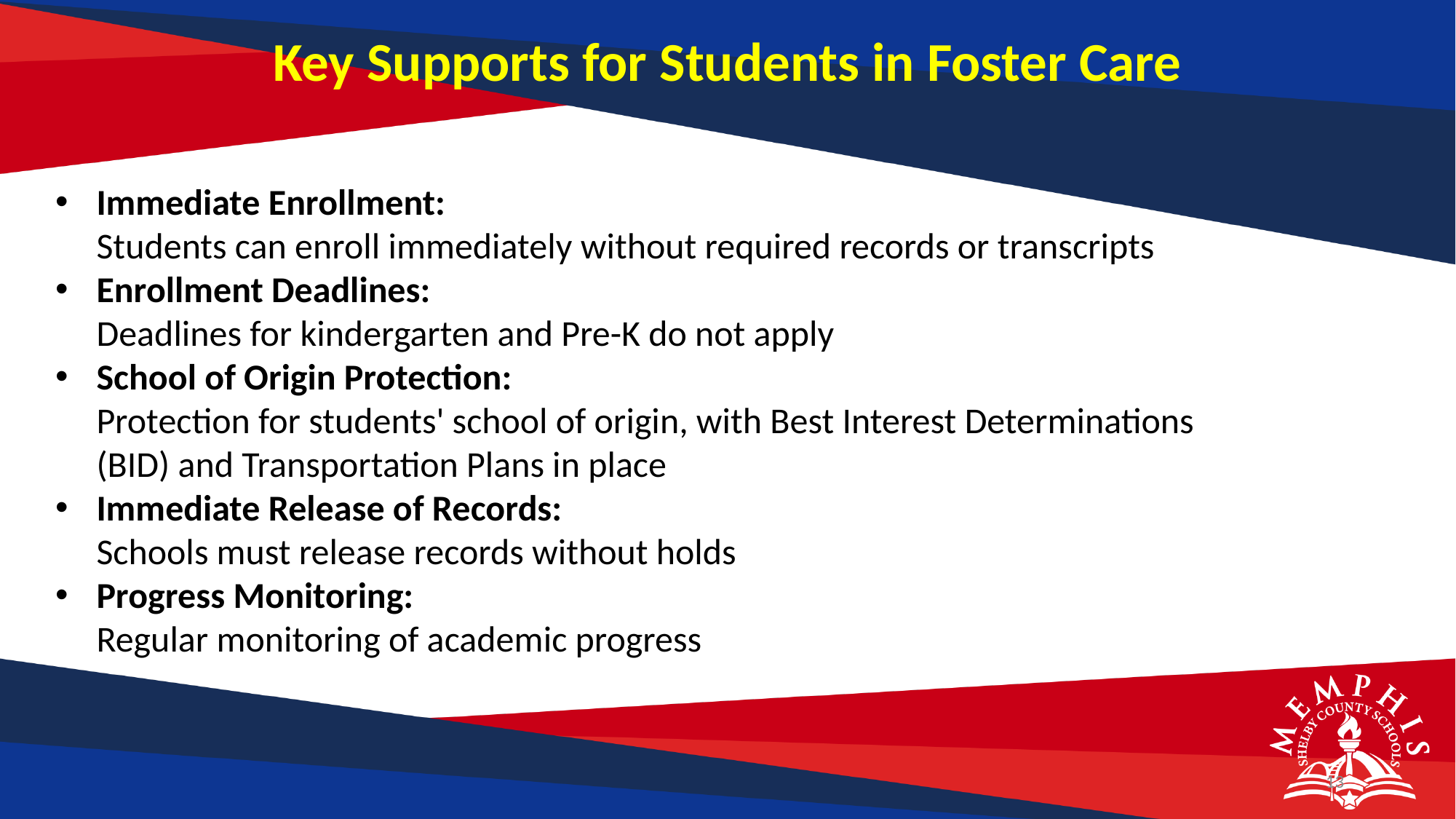

Key Supports for Students in Foster Care
Immediate Enrollment:
Students can enroll immediately without required records or transcripts
Enrollment Deadlines:
Deadlines for kindergarten and Pre-K do not apply
School of Origin Protection:
Protection for students' school of origin, with Best Interest Determinations (BID) and Transportation Plans in place
Immediate Release of Records:
Schools must release records without holds
Progress Monitoring:
Regular monitoring of academic progress

13